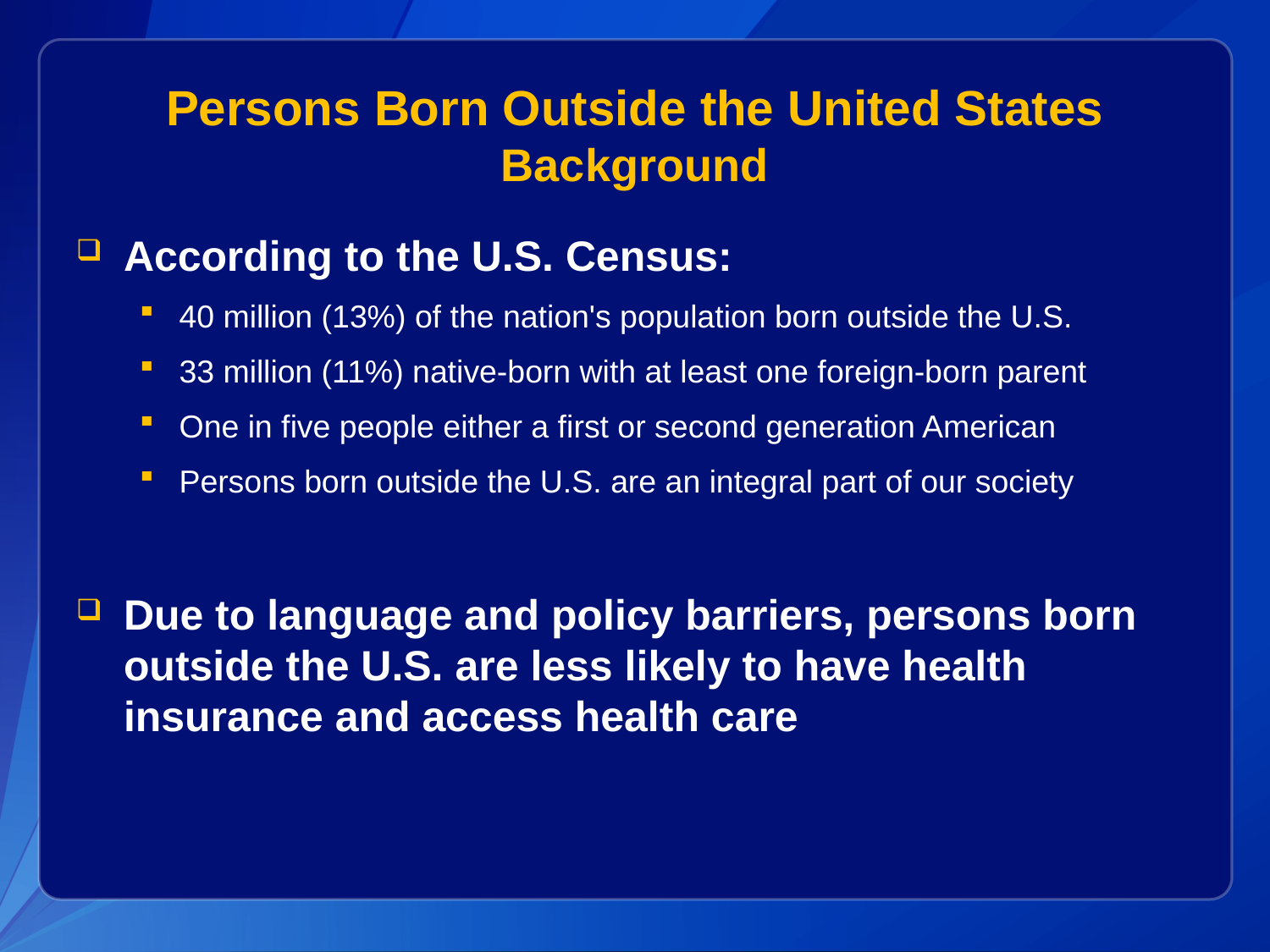

# Persons Born Outside the United States Background
According to the U.S. Census:
40 million (13%) of the nation's population born outside the U.S.
33 million (11%) native-born with at least one foreign-born parent
One in five people either a first or second generation American
Persons born outside the U.S. are an integral part of our society

Due to language and policy barriers, persons born outside the U.S. are less likely to have health insurance and access health care